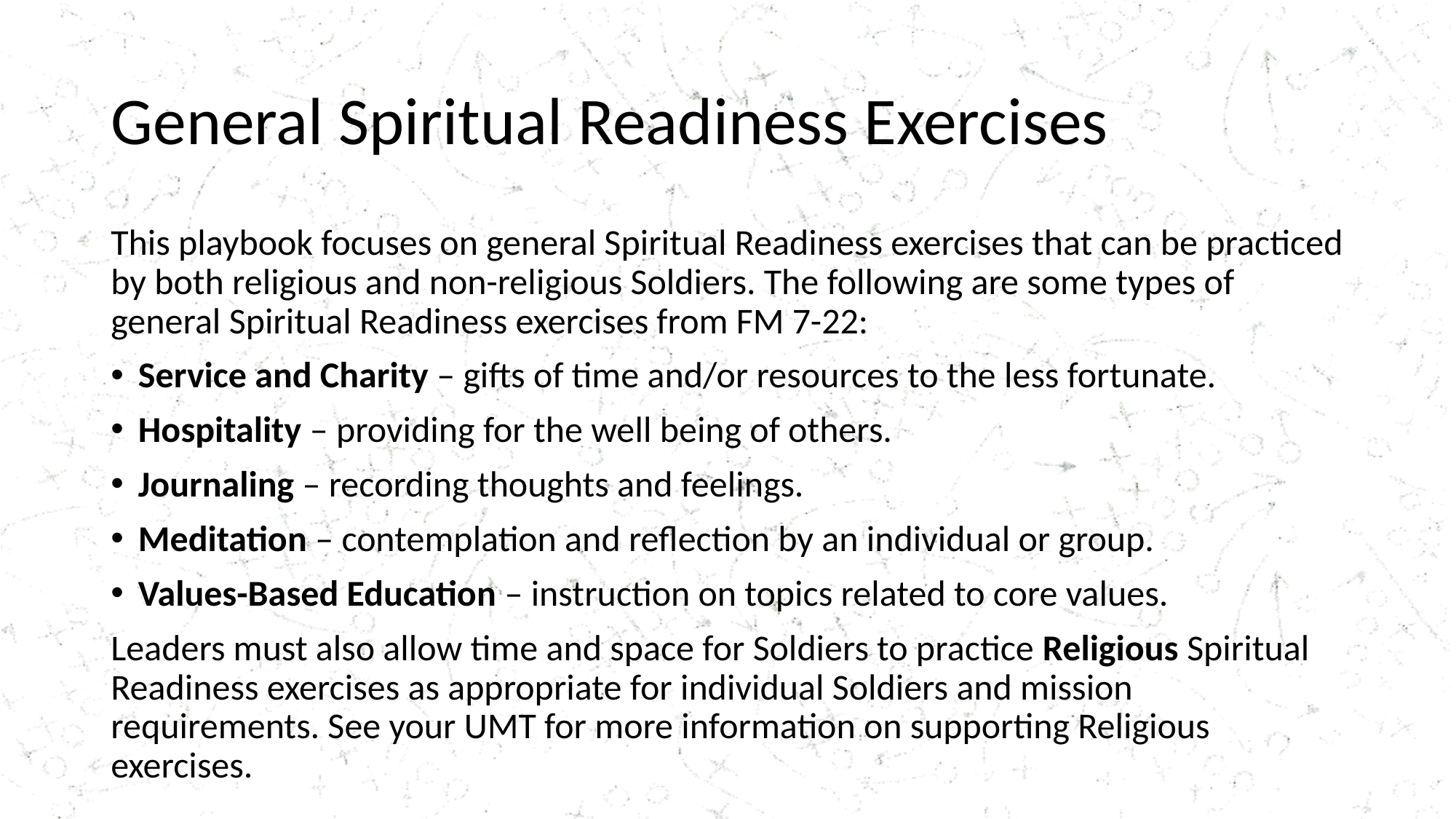

# General Spiritual Readiness Exercises
This playbook focuses on general Spiritual Readiness exercises that can be practiced by both religious and non-religious Soldiers. The following are some types of general Spiritual Readiness exercises from FM 7-22:
Service and Charity – gifts of time and/or resources to the less fortunate.
Hospitality – providing for the well being of others.
Journaling – recording thoughts and feelings.
Meditation – contemplation and reflection by an individual or group.
Values-Based Education – instruction on topics related to core values.
Leaders must also allow time and space for Soldiers to practice Religious Spiritual Readiness exercises as appropriate for individual Soldiers and mission requirements. See your UMT for more information on supporting Religious exercises.